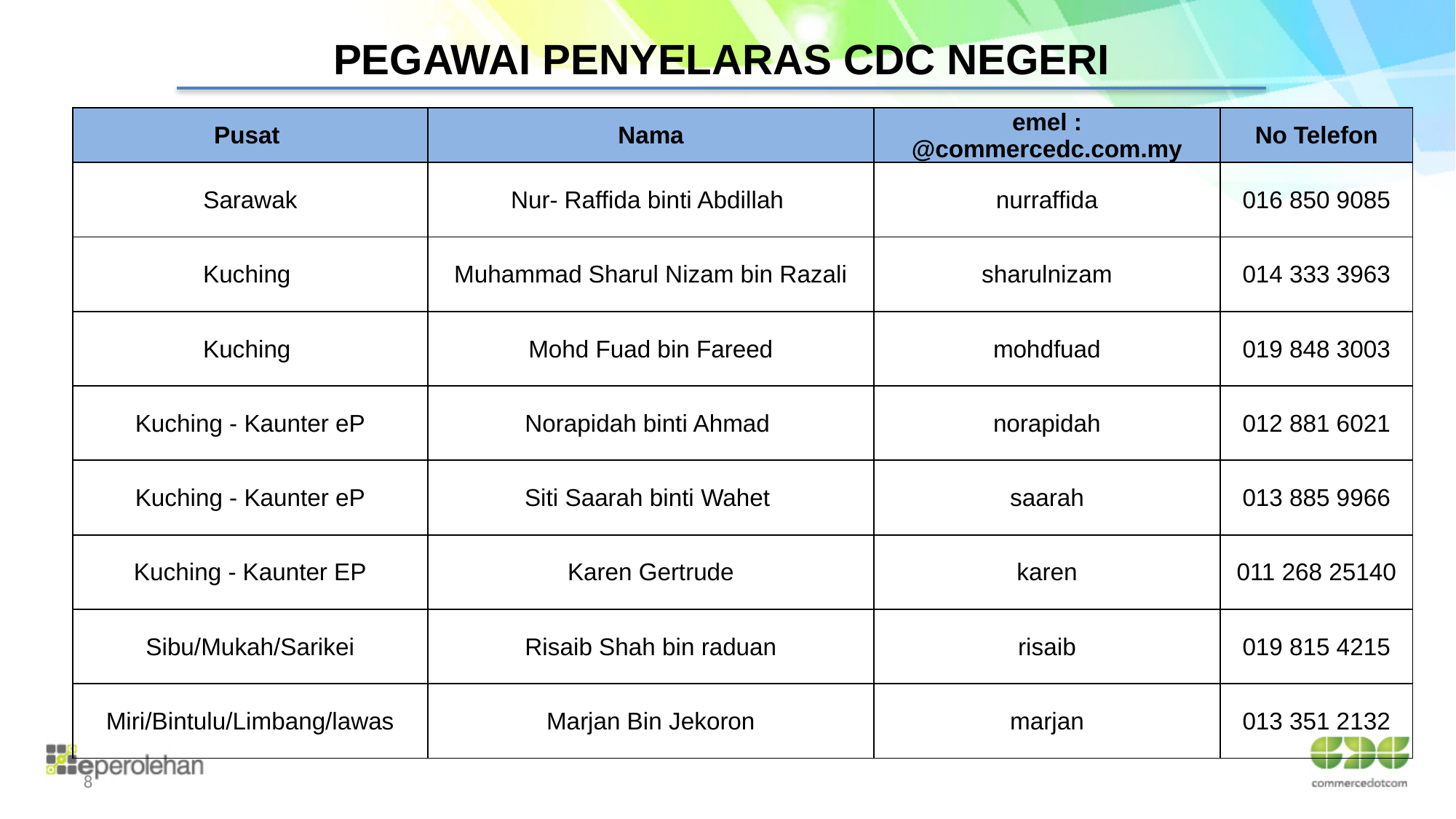

PEGAWAI PENYELARAS CDC NEGERI
| Pusat | Nama | emel : @commercedc.com.my | No Telefon |
| --- | --- | --- | --- |
| Sarawak | Nur- Raffida binti Abdillah | nurraffida | 016 850 9085 |
| Kuching | Muhammad Sharul Nizam bin Razali | sharulnizam | 014 333 3963 |
| Kuching | Mohd Fuad bin Fareed | mohdfuad | 019 848 3003 |
| Kuching - Kaunter eP | Norapidah binti Ahmad | norapidah | 012 881 6021 |
| Kuching - Kaunter eP | Siti Saarah binti Wahet | saarah | 013 885 9966 |
| Kuching - Kaunter EP | Karen Gertrude | karen | 011 268 25140 |
| Sibu/Mukah/Sarikei | Risaib Shah bin raduan | risaib | 019 815 4215 |
| Miri/Bintulu/Limbang/lawas | Marjan Bin Jekoron | marjan | 013 351 2132 |
8